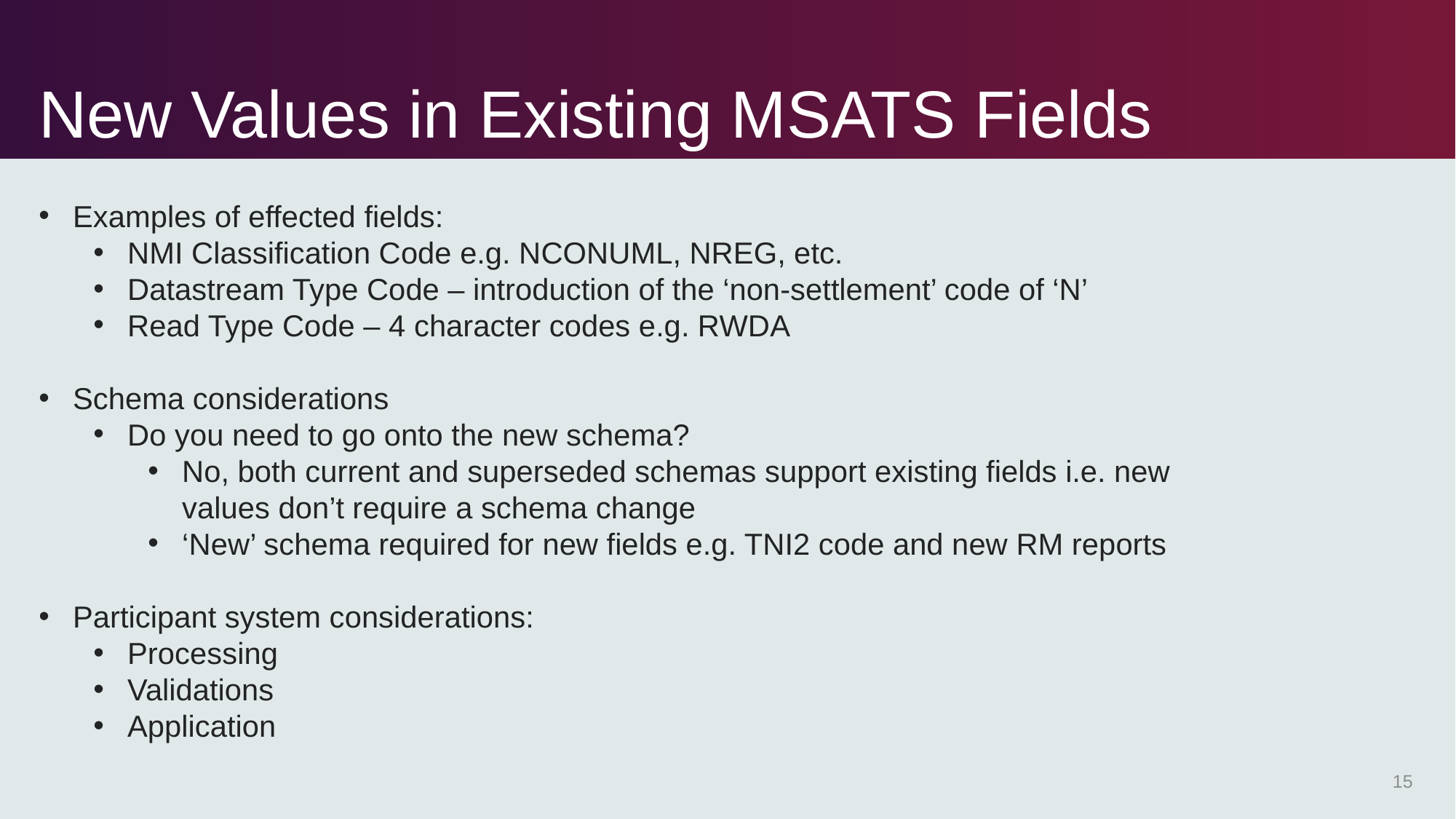

# New Values in Existing MSATS Fields
Examples of effected fields:
NMI Classification Code e.g. NCONUML, NREG, etc.
Datastream Type Code – introduction of the ‘non-settlement’ code of ‘N’
Read Type Code – 4 character codes e.g. RWDA

Schema considerations
Do you need to go onto the new schema?
No, both current and superseded schemas support existing fields i.e. new values don’t require a schema change
‘New’ schema required for new fields e.g. TNI2 code and new RM reports

Participant system considerations:
Processing
Validations
Application
15